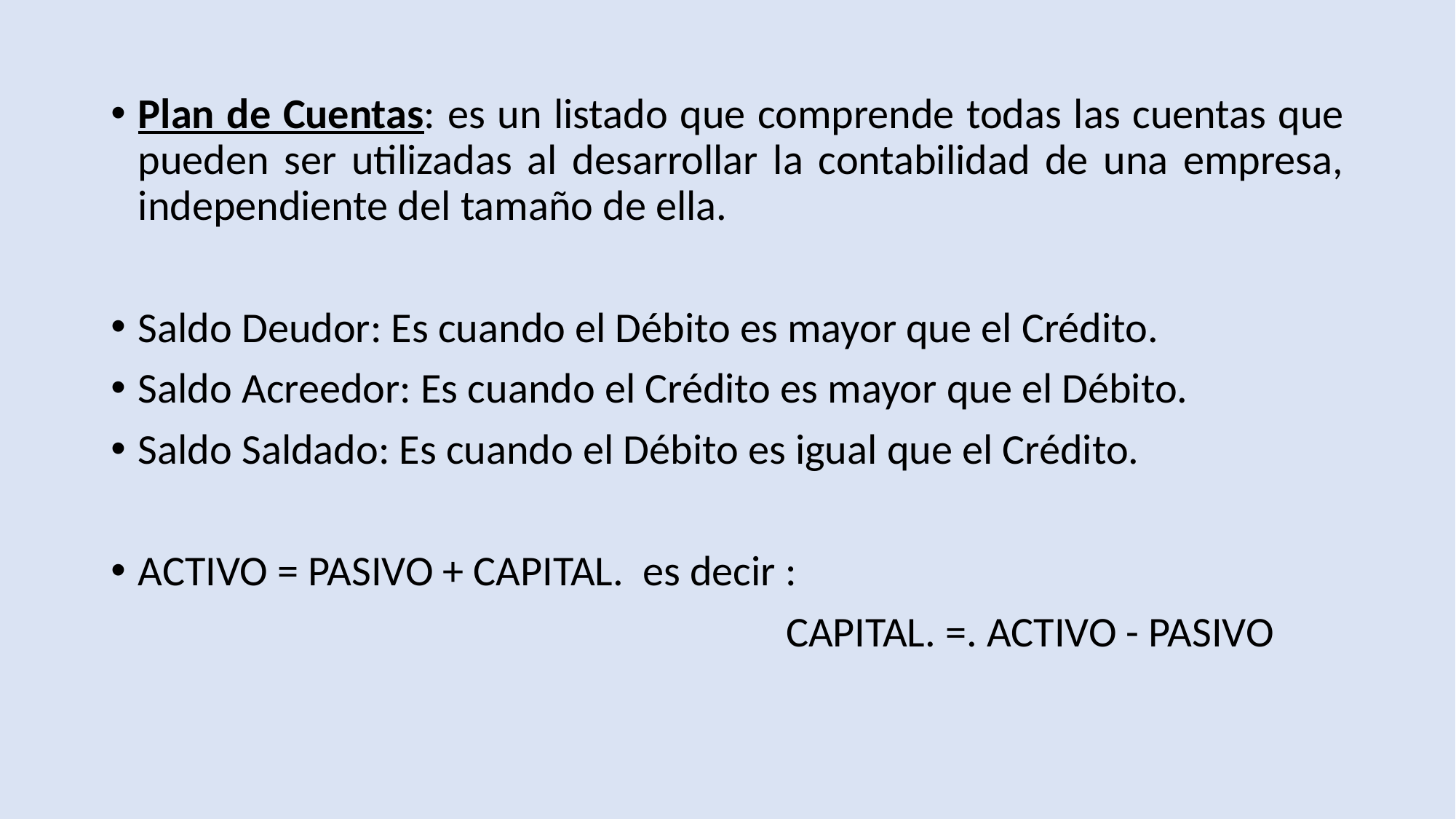

Plan de Cuentas: es un listado que comprende todas las cuentas que pueden ser utilizadas al desarrollar la contabilidad de una empresa, independiente del tamaño de ella.

Saldo Deudor: Es cuando el Débito es mayor que el Crédito.
Saldo Acreedor: Es cuando el Crédito es mayor que el Débito.
Saldo Saldado: Es cuando el Débito es igual que el Crédito.

ACTIVO = PASIVO + CAPITAL.  es decir :
                                                                      CAPITAL. =. ACTIVO - PASIVO